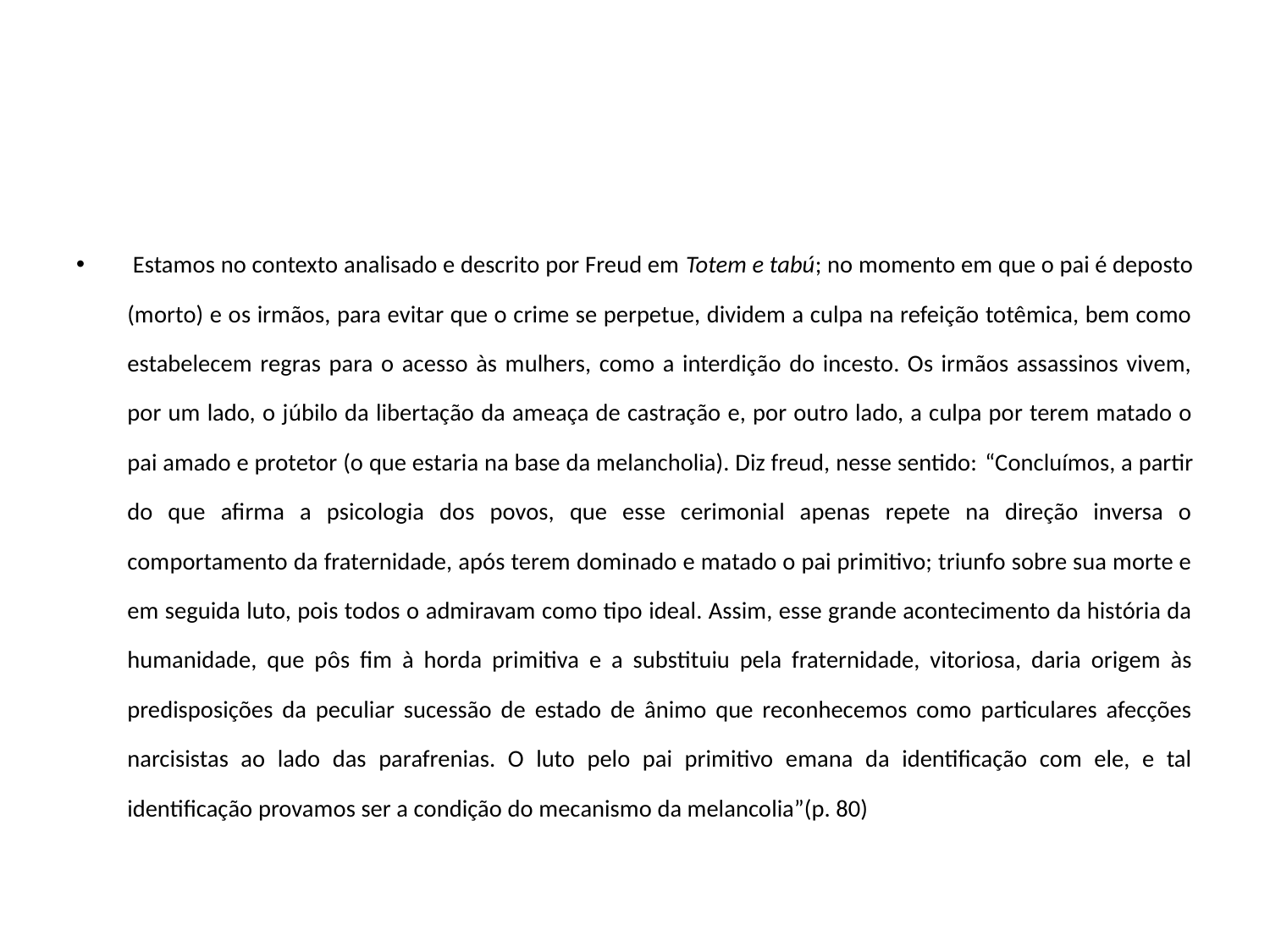

#
 Estamos no contexto analisado e descrito por Freud em Totem e tabú; no momento em que o pai é deposto (morto) e os irmãos, para evitar que o crime se perpetue, dividem a culpa na refeição totêmica, bem como estabelecem regras para o acesso às mulhers, como a interdição do incesto. Os irmãos assassinos vivem, por um lado, o júbilo da libertação da ameaça de castração e, por outro lado, a culpa por terem matado o pai amado e protetor (o que estaria na base da melancholia). Diz freud, nesse sentido: “Concluímos, a partir do que afirma a psicologia dos povos, que esse cerimonial apenas repete na direção inversa o comportamento da fraternidade, após terem dominado e matado o pai primitivo; triunfo sobre sua morte e em seguida luto, pois todos o admiravam como tipo ideal. Assim, esse grande acontecimento da história da humanidade, que pôs fim à horda primitiva e a substituiu pela fraternidade, vitoriosa, daria origem às predisposições da peculiar sucessão de estado de ânimo que reconhecemos como particulares afecções narcisistas ao lado das parafrenias. O luto pelo pai primitivo emana da identificação com ele, e tal identificação provamos ser a condição do mecanismo da melancolia”(p. 80)